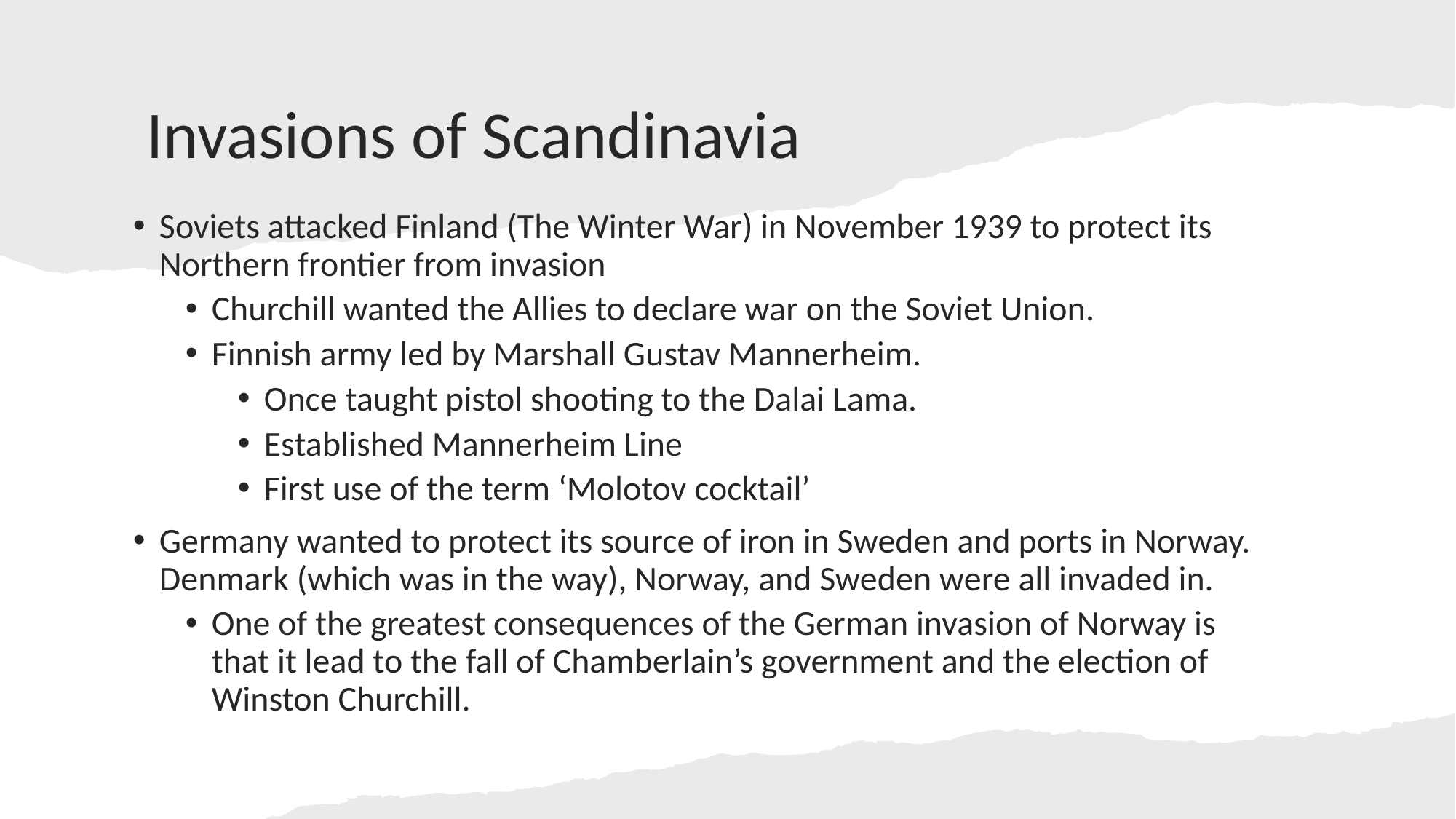

# Invasions of Scandinavia
Soviets attacked Finland (The Winter War) in November 1939 to protect its Northern frontier from invasion
Churchill wanted the Allies to declare war on the Soviet Union.
Finnish army led by Marshall Gustav Mannerheim.
Once taught pistol shooting to the Dalai Lama.
Established Mannerheim Line
First use of the term ‘Molotov cocktail’
Germany wanted to protect its source of iron in Sweden and ports in Norway.  Denmark (which was in the way), Norway, and Sweden were all invaded in.
One of the greatest consequences of the German invasion of Norway is that it lead to the fall of Chamberlain’s government and the election of Winston Churchill.